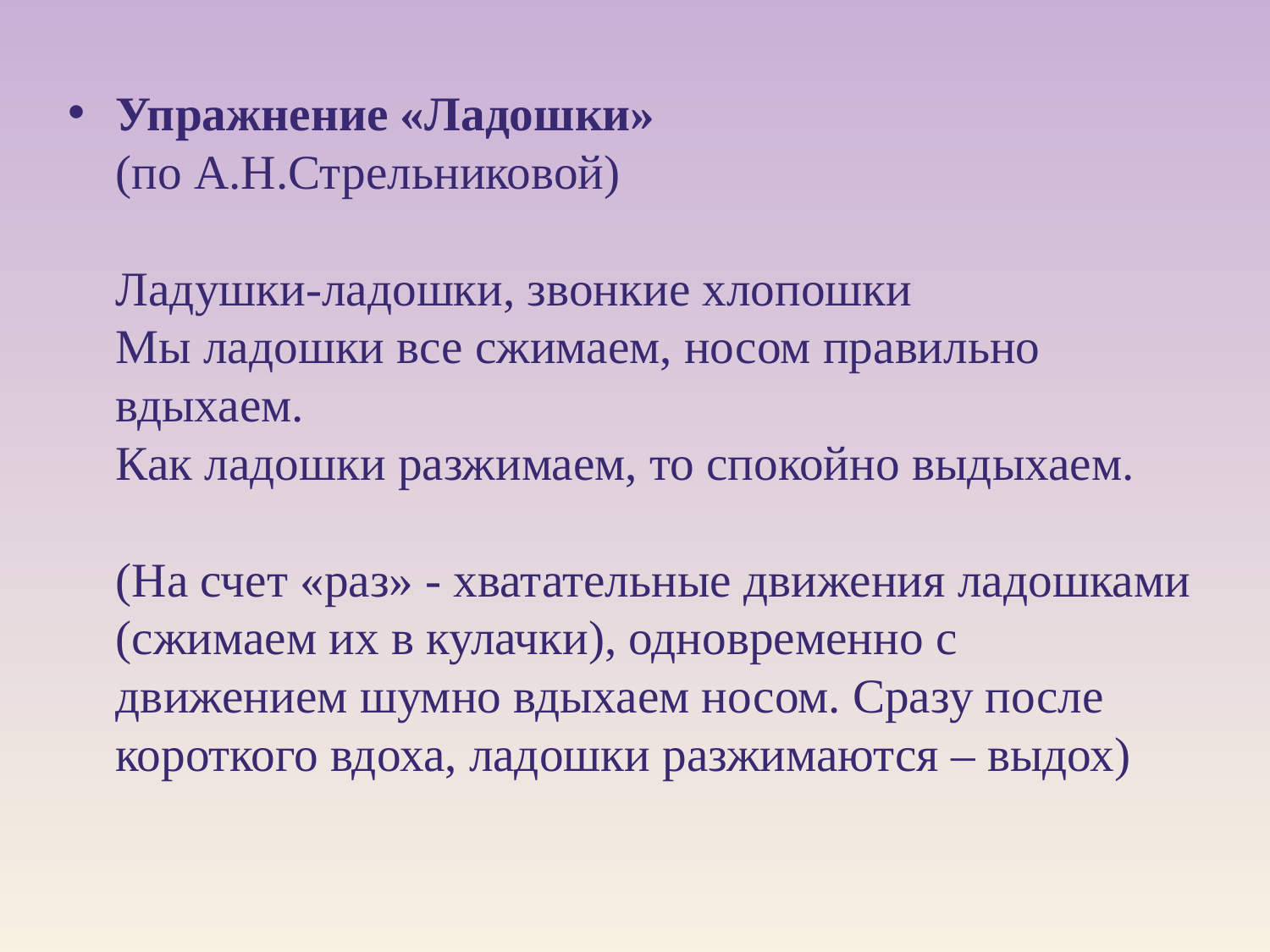

#
Упражнение «Ладошки» 
(по А.Н.Стрельниковой)
Ладушки-ладошки, звонкие хлопошки
Мы ладошки все сжимаем, носом правильно вдыхаем.
Как ладошки разжимаем, то спокойно выдыхаем. 
(На счет «раз» - хватательные движения ладошками (сжимаем их в кулачки), одновременно с движением шумно вдыхаем носом. Сразу после короткого вдоха, ладошки разжимаются – выдох)